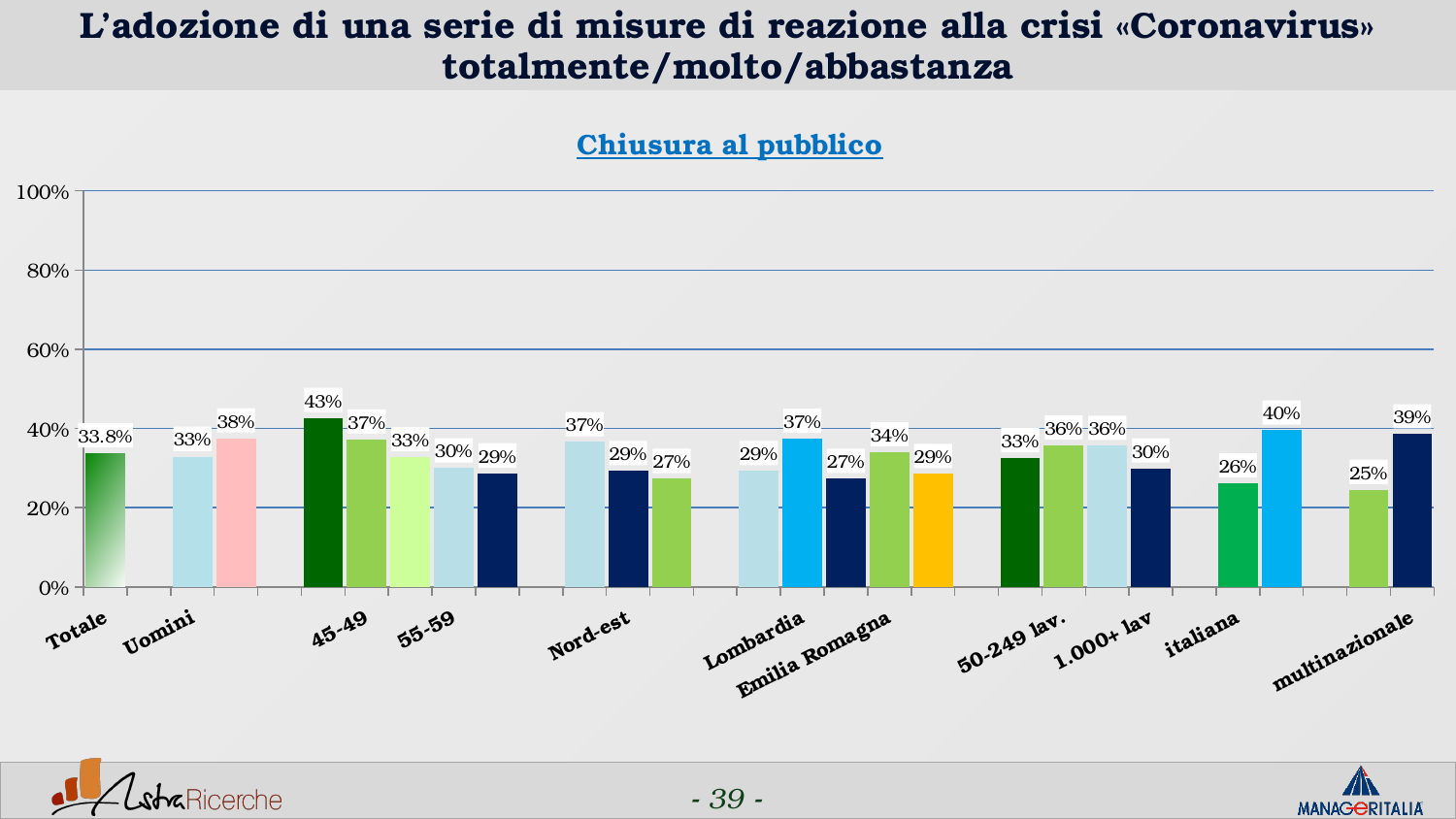

# L’adozione di una serie di misure di reazione alla crisi «Coronavirus» totalmente/molto/abbastanza

### Chart: Chiusura al pubblico

| Category | Chiusura al pubblico |
|---|---|
| Totale | 0.3375 |
|  | None |
| Uomini | 0.32880000000000004 |
| Donne | 0.37549999999999994 |
|  | None |
| <44 | 0.42710000000000004 |
| 45-49 | 0.3728 |
| 50-54 | 0.32780000000000004 |
| 55-59 | 0.29969999999999997 |
| 60+ | 0.2872 |
|  | None |
| Nord-ovest | 0.36619999999999997 |
| Nord-est | 0.29309999999999997 |
| Centro/Sud | 0.2731 |
|  | None |
| Piemonte | 0.29309999999999997 |
| Lombardia | 0.37450000000000006 |
| Veneto | 0.2736 |
| Emilia Romagna | 0.3404 |
| Lazio | 0.2857 |
|  | None |
| 1-50 lav. | 0.3256 |
| 50-249 lav. | 0.3574 |
| 250-999 lav. | 0.3566 |
| 1.000+ lav | 0.29960000000000003 |
|  | None |
| italiana | 0.2619 |
| estera | 0.3954 |
|  | None |
| nazionale | 0.2455 |
| multinazionale | 0.3859 |